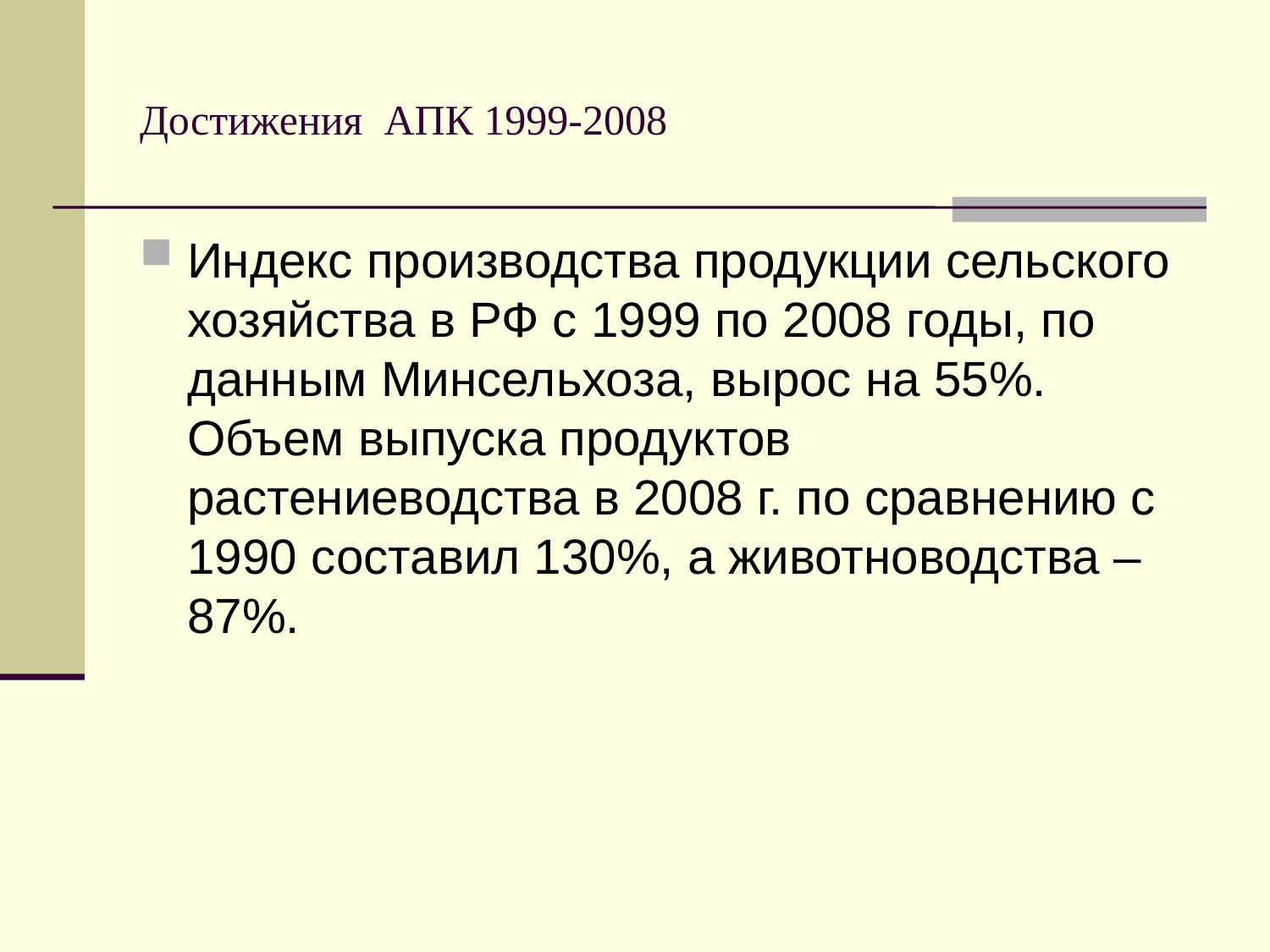

# Достижения  АПК 1999-2008
Индекс производства продукции сельского хозяйства в РФ с 1999 по 2008 годы, по данным Минсельхоза, вырос на 55%. Объем выпуска продуктов растениеводства в 2008 г. по сравнению с 1990 составил 130%, а животноводства – 87%.